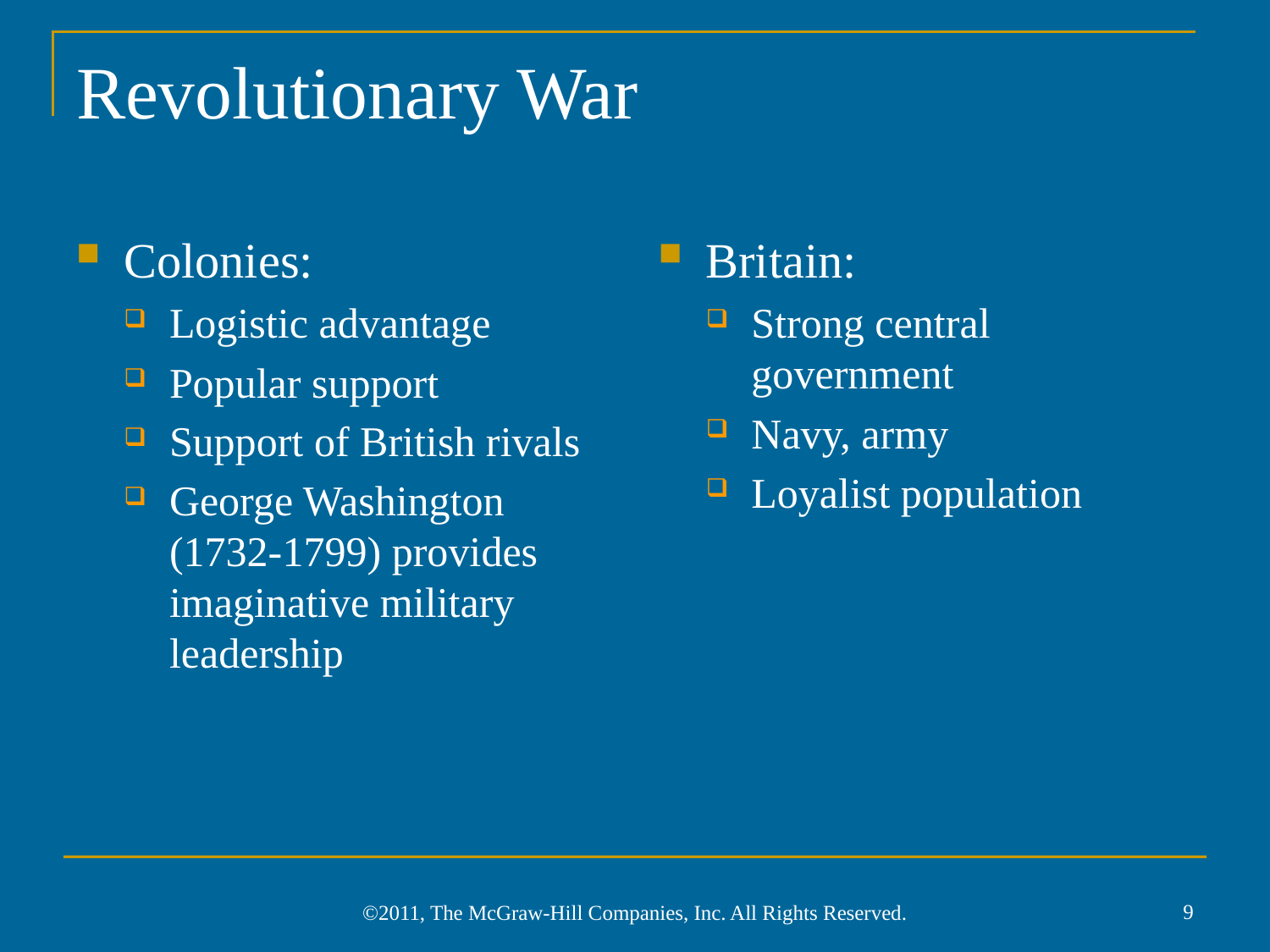

# Revolutionary War
Colonies:
Logistic advantage
Popular support
Support of British rivals
George Washington (1732-1799) provides imaginative military leadership

Britain:
Strong central government
Navy, army
Loyalist population
9
©2011, The McGraw-Hill Companies, Inc. All Rights Reserved.